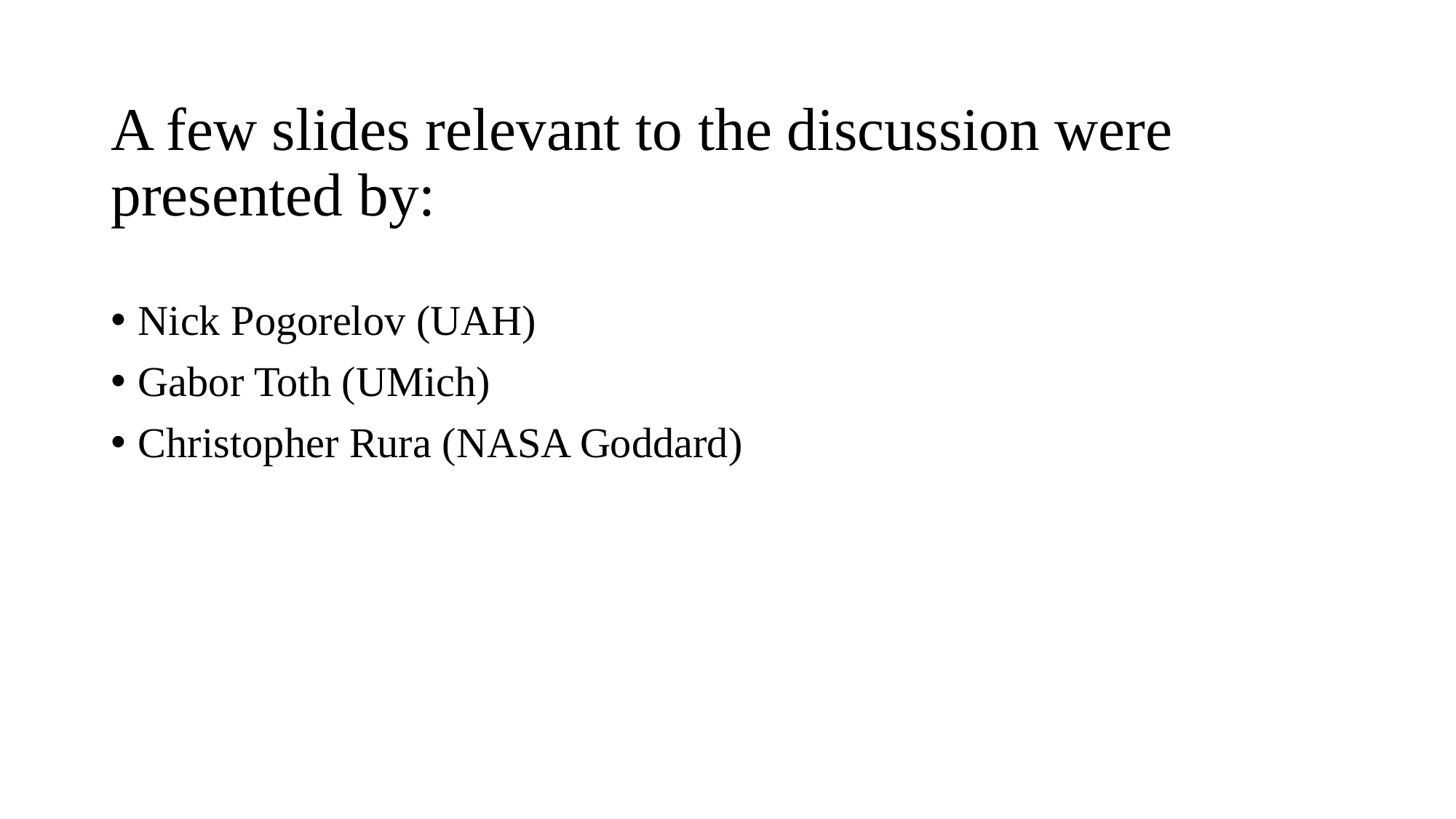

# A few slides relevant to the discussion were presented by:
Nick Pogorelov (UAH)
Gabor Toth (UMich)
Christopher Rura (NASA Goddard)